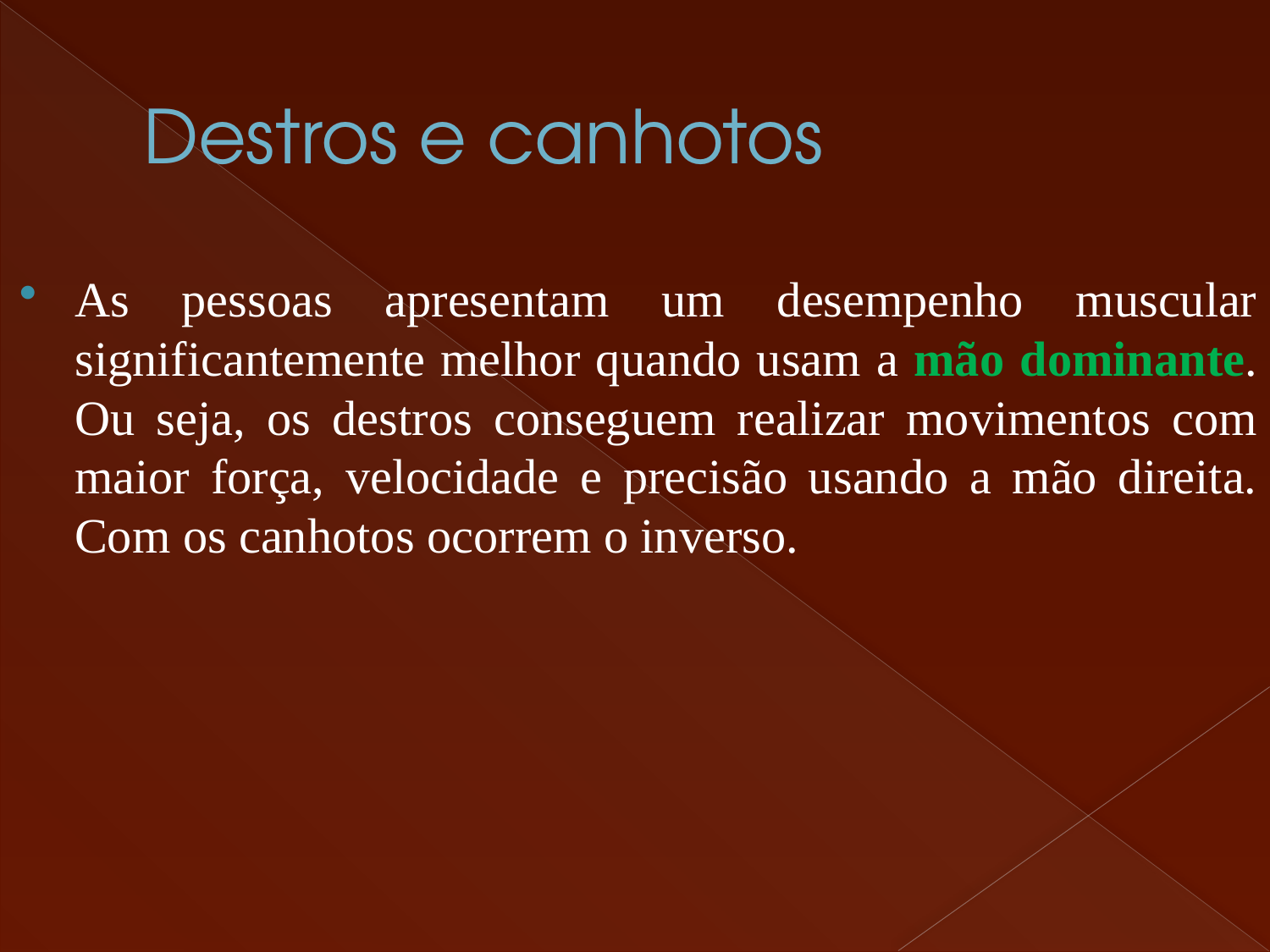

# Destros e canhotos
As pessoas apresentam um desempenho muscular significantemente melhor quando usam a mão dominante. Ou seja, os destros conseguem realizar movimentos com maior força, velocidade e precisão usando a mão direita. Com os canhotos ocorrem o inverso.